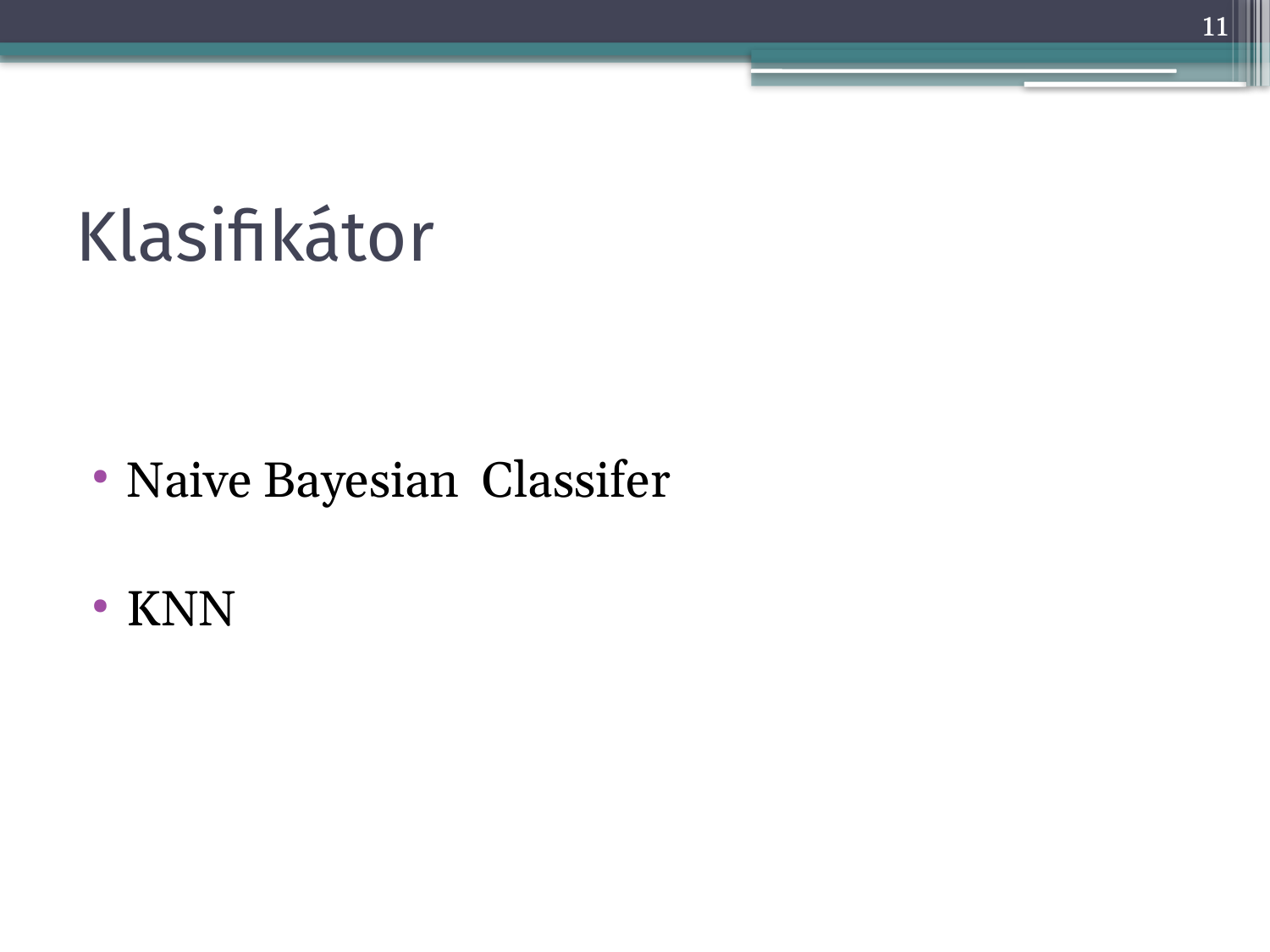

11
# Klasifikátor

Naive Bayesian  Classifer

KNN